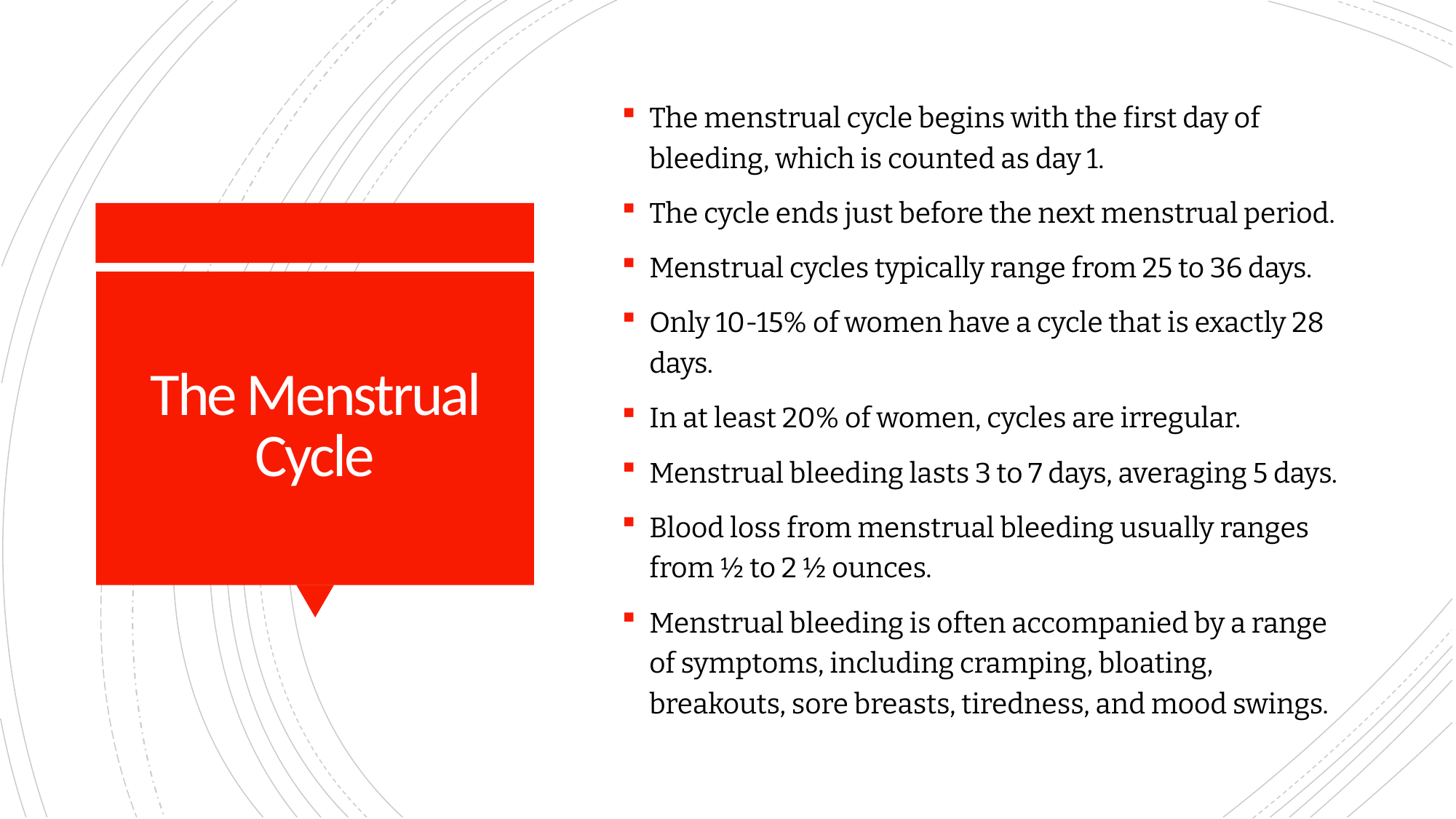

The menstrual cycle begins with the first day of bleeding, which is counted as day 1.
The cycle ends just before the next menstrual period.
Menstrual cycles typically range from 25 to 36 days.
Only 10-15% of women have a cycle that is exactly 28 days.
In at least 20% of women, cycles are irregular.
Menstrual bleeding lasts 3 to 7 days, averaging 5 days.
Blood loss from menstrual bleeding usually ranges from ½ to 2 ½ ounces.
Menstrual bleeding is often accompanied by a range of symptoms, including cramping, bloating, breakouts, sore breasts, tiredness, and mood swings.
# The Menstrual Cycle